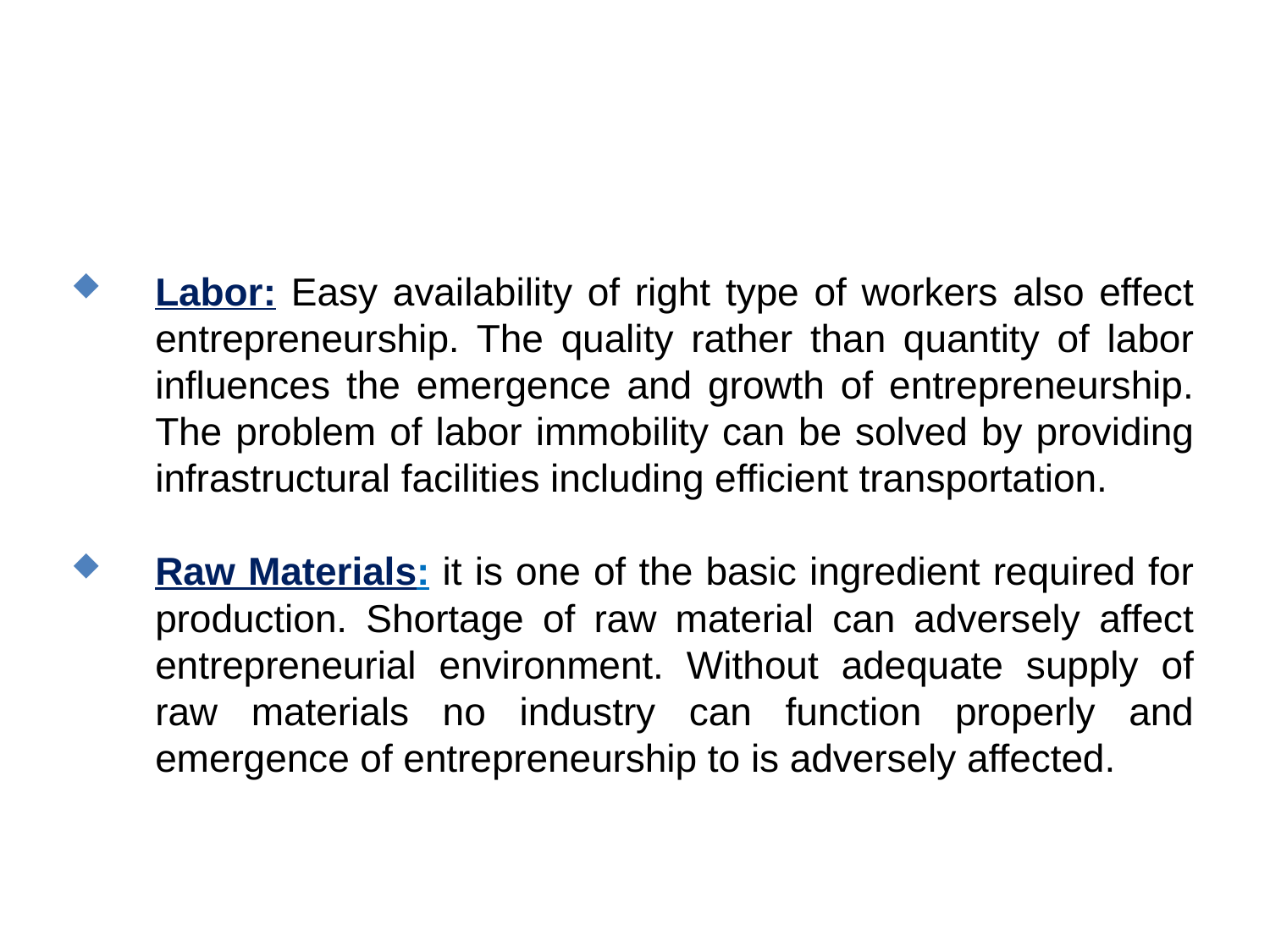

Labor: Easy availability of right type of workers also effect entrepreneurship. The quality rather than quantity of labor influences the emergence and growth of entrepreneurship. The problem of labor immobility can be solved by providing infrastructural facilities including efficient transportation.

Raw Materials: it is one of the basic ingredient required for production. Shortage of raw material can adversely affect entrepreneurial environment. Without adequate supply of raw materials no industry can function properly and emergence of entrepreneurship to is adversely affected.